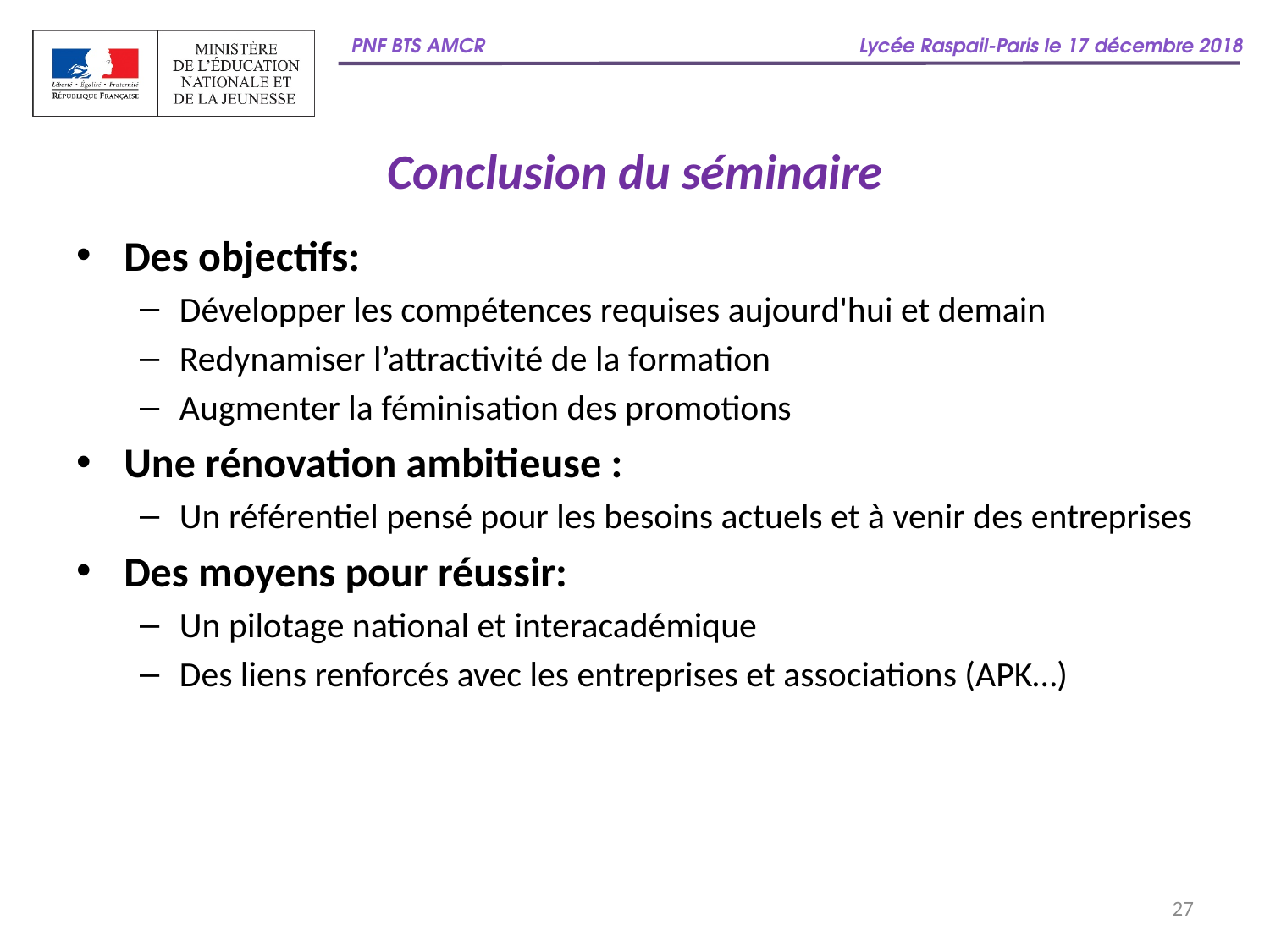

# Conclusion du séminaire
Des objectifs:
Développer les compétences requises aujourd'hui et demain
Redynamiser l’attractivité de la formation
Augmenter la féminisation des promotions
Une rénovation ambitieuse :
Un référentiel pensé pour les besoins actuels et à venir des entreprises
Des moyens pour réussir:
Un pilotage national et interacadémique
Des liens renforcés avec les entreprises et associations (APK…)

27